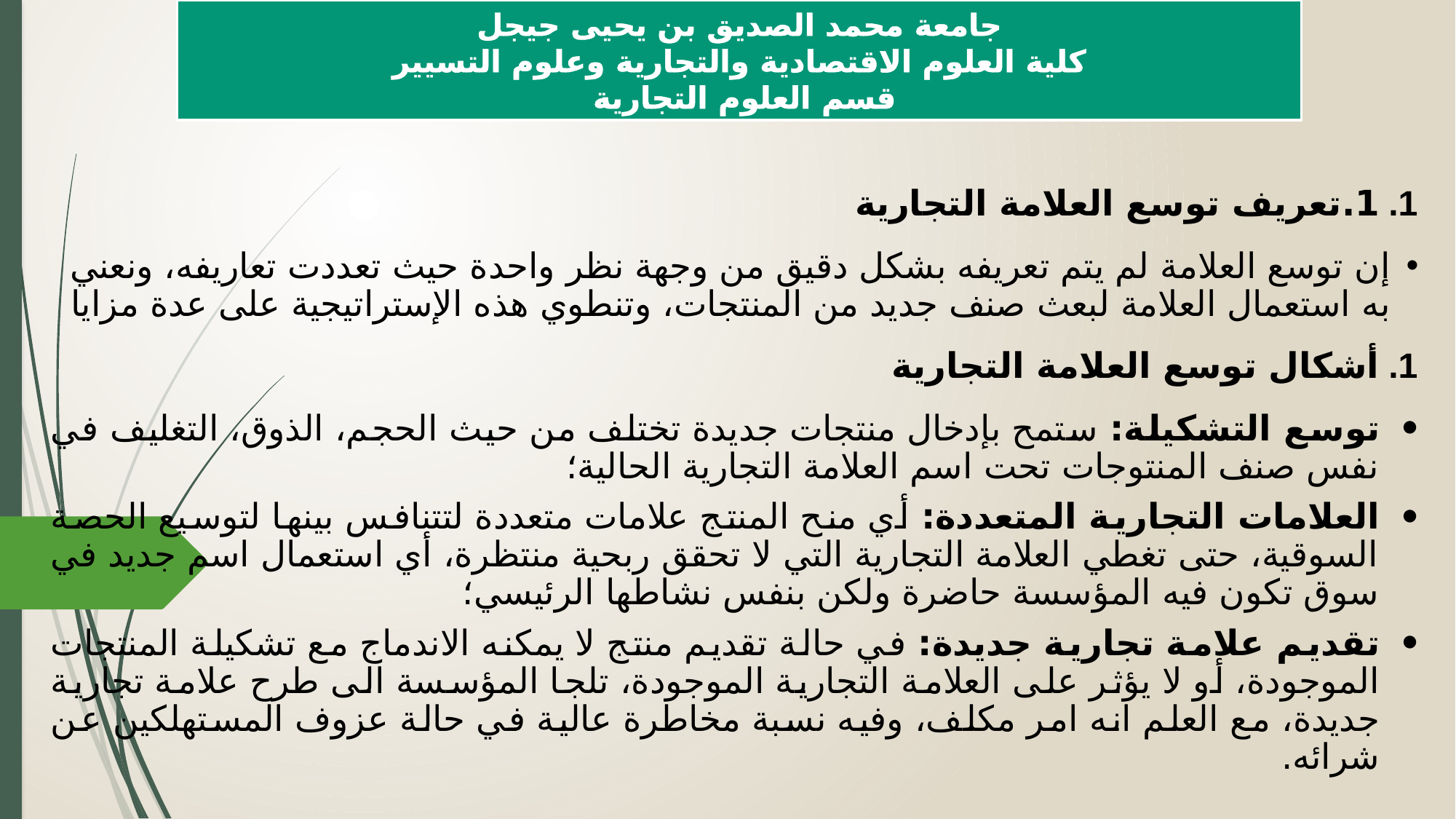

جامعة محمد الصديق بن يحيى جيجل
كلية العلوم الاقتصادية والتجارية وعلوم التسيير
قسم العلوم التجارية
1.	تعريف توسع العلامة التجارية
إن توسع العلامة لم يتم تعريفه بشكل دقيق من وجهة نظر واحدة حيث تعددت تعاريفه، ونعني به استعمال العلامة لبعث صنف جديد من المنتجات، وتنطوي هذه الإستراتيجية على عدة مزايا
أشكال توسع العلامة التجارية
توسع التشكيلة: ستمح بإدخال منتجات جديدة تختلف من حيث الحجم، الذوق، التغليف في نفس صنف المنتوجات تحت اسم العلامة التجارية الحالية؛
العلامات التجارية المتعددة: أي منح المنتج علامات متعددة لتتنافس بينها لتوسيع الحصة السوقية، حتى تغطي العلامة التجارية التي لا تحقق ربحية منتظرة، أي استعمال اسم جديد في سوق تكون فيه المؤسسة حاضرة ولكن بنفس نشاطها الرئيسي؛
تقديم علامة تجارية جديدة: في حالة تقديم منتج لا يمكنه الاندماج مع تشكيلة المنتجات الموجودة، أو لا يؤثر على العلامة التجارية الموجودة، تلجا المؤسسة الى طرح علامة تجارية جديدة، مع العلم انه امر مكلف، وفيه نسبة مخاطرة عالية في حالة عزوف المستهلكين عن شرائه.